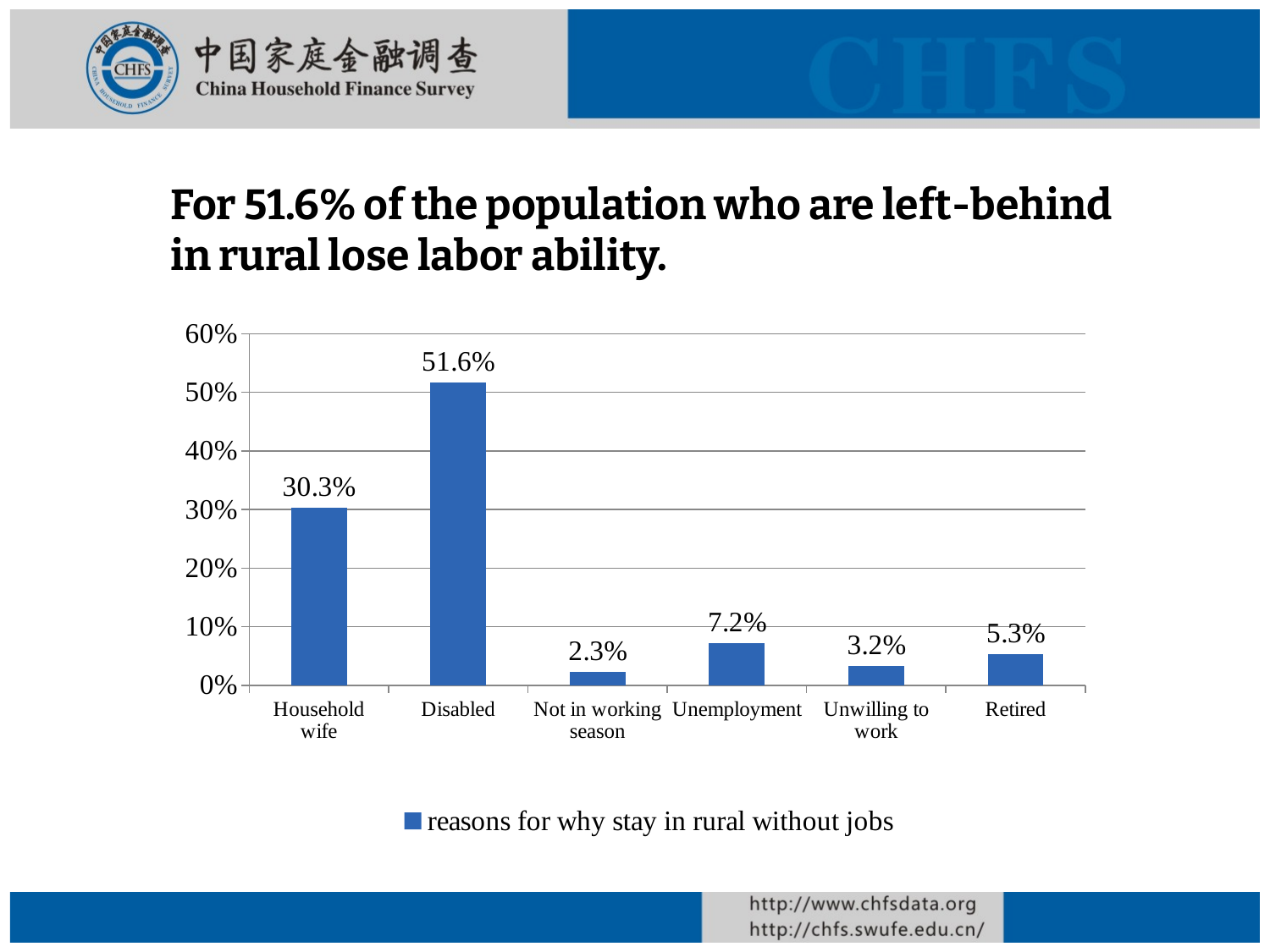

For 51.6% of the population who are left-behind
in rural lose labor ability.

### Chart

| Category |  |
|---|---|
| Household wife | 0.30330000000000007 |
| Disabled | 0.5163 |
| Not in working season | 0.023 |
| Unemployment | 0.07210000000000001 |
| Unwilling to work | 0.0322 |
| Retired | 0.053099999999999994 |